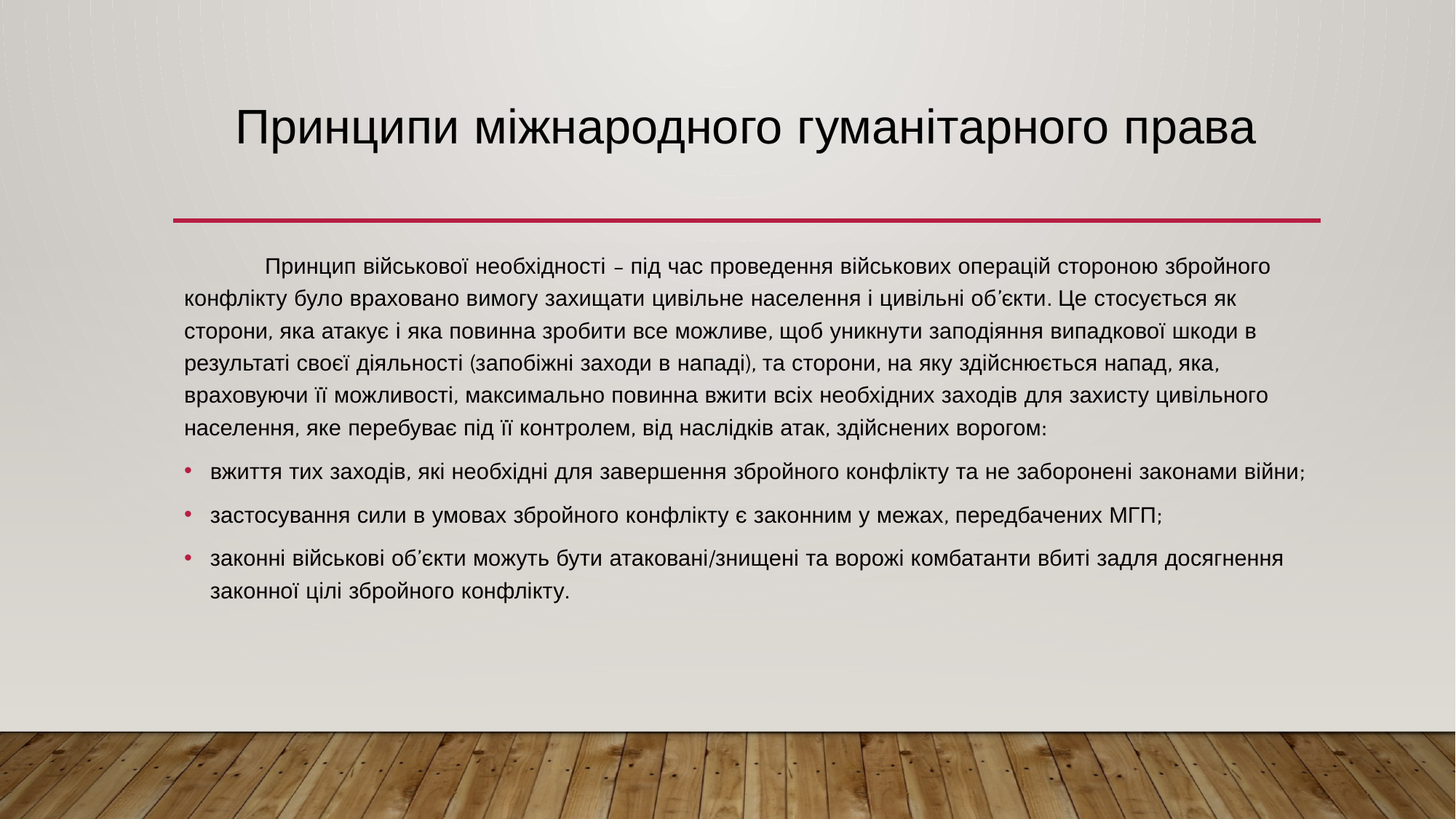

# Принципи міжнародного гуманітарного права
	Принцип військової необхідності – під час проведення військових операцій стороною збройного конфлікту було враховано вимогу захищати цивільне населення і цивільні об’єкти. Це стосується як сторони, яка атакує і яка повинна зробити все можливе, щоб уникнути заподіяння випадкової шкоди в результаті своєї діяльності (запобіжні заходи в нападі), та сторони, на яку здійснюється напад, яка, враховуючи її можливості, максимально повинна вжити всіх необхідних заходів для захисту цивільного населення, яке перебуває під її контролем, від наслідків атак, здійснених ворогом:
вжиття тих заходів, які необхідні для завершення збройного конфлікту та не заборонені законами війни;
застосування сили в умовах збройного конфлікту є законним у межах, передбачених МГП;
законні військові об’єкти можуть бути атаковані/знищені та ворожі комбатанти вбиті задля досягнення законної цілі збройного конфлікту.